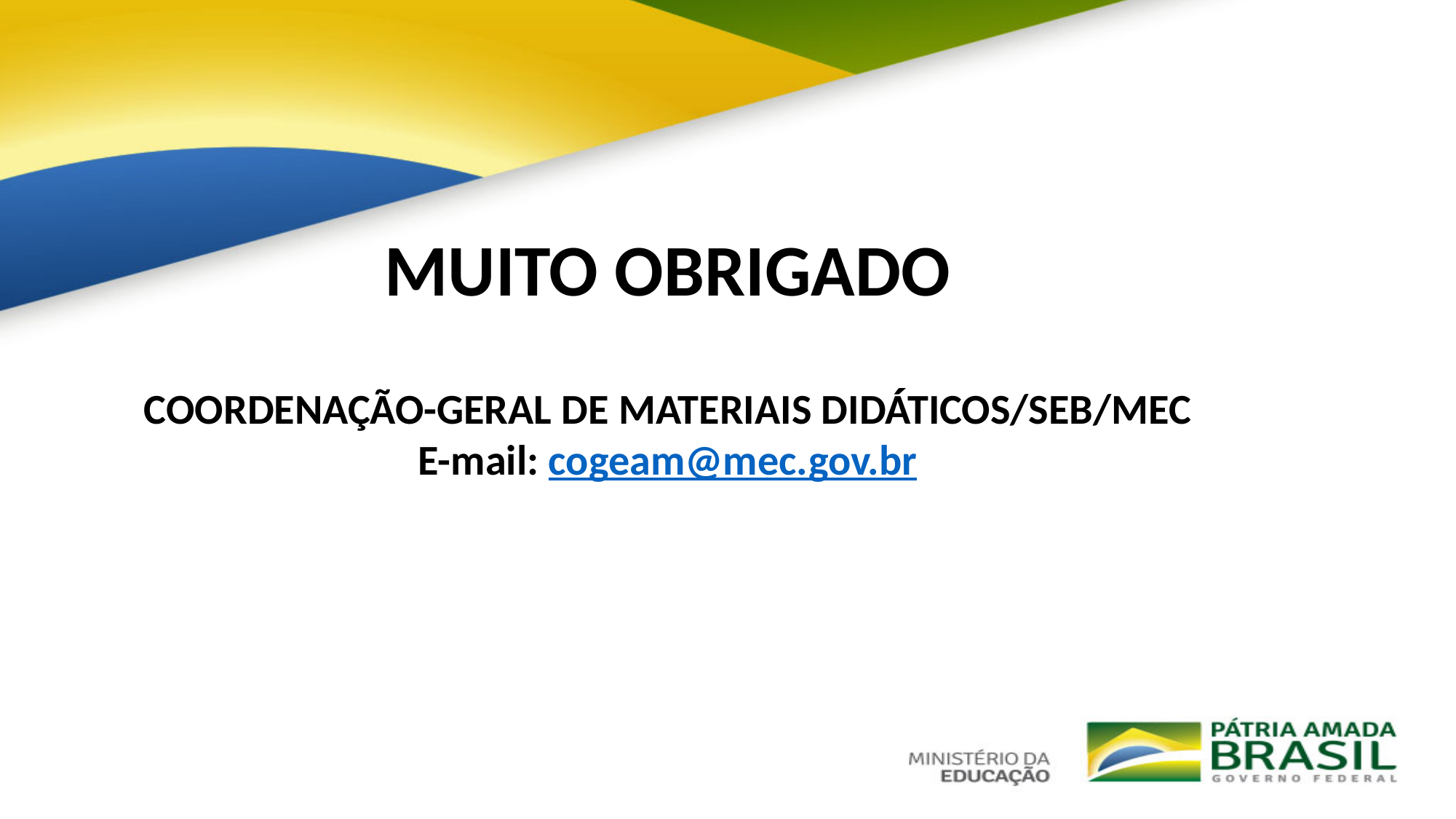

MUITO OBRIGADO

COORDENAÇÃO-GERAL DE MATERIAIS DIDÁTICOS/SEB/MEC
E-mail: cogeam@mec.gov.br